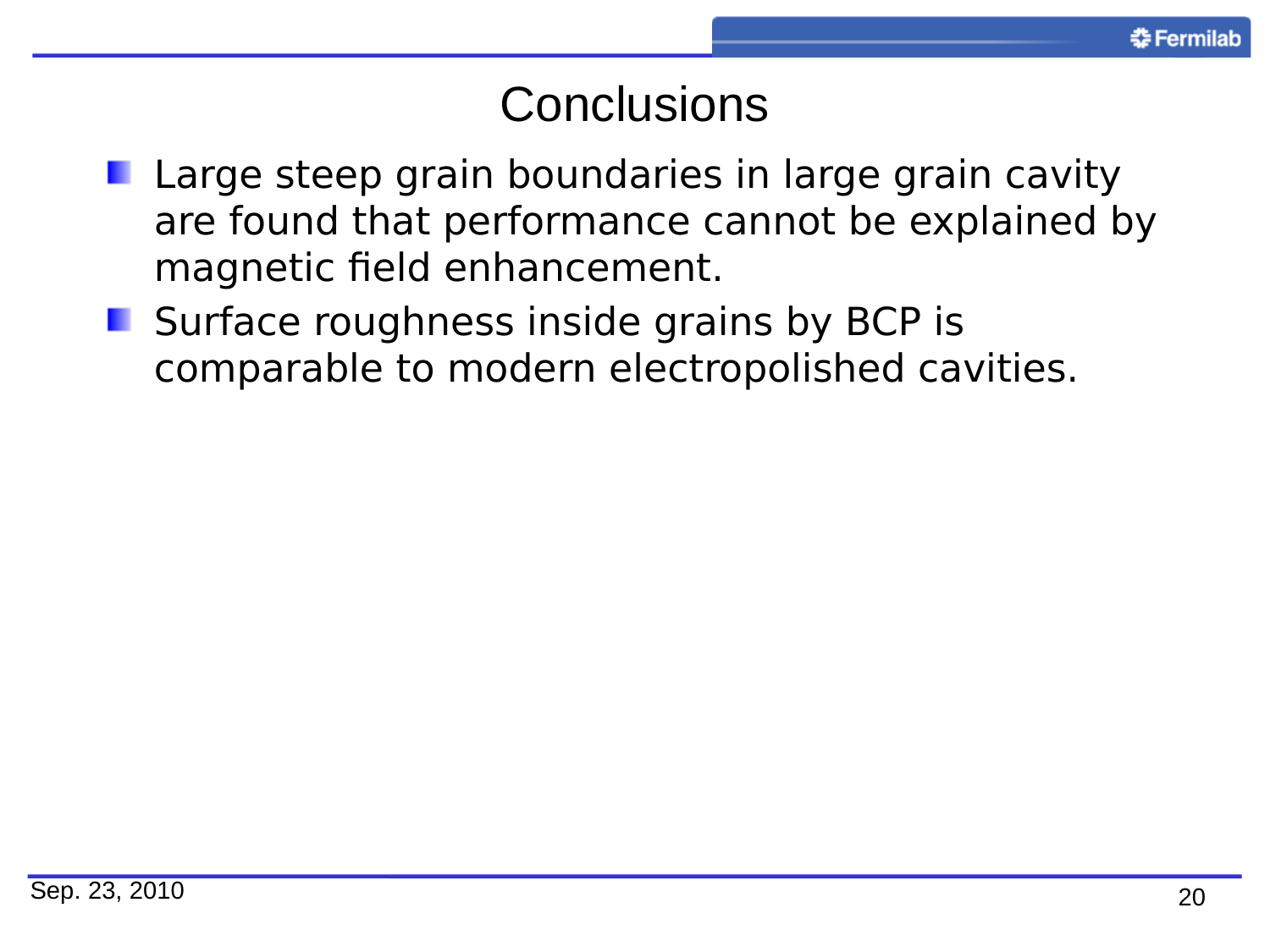

# Conclusions
Large steep grain boundaries in large grain cavity are found that performance cannot be explained by magnetic field enhancement.
Surface roughness inside grains by BCP is comparable to modern electropolished cavities.

Sep. 23, 2010
20